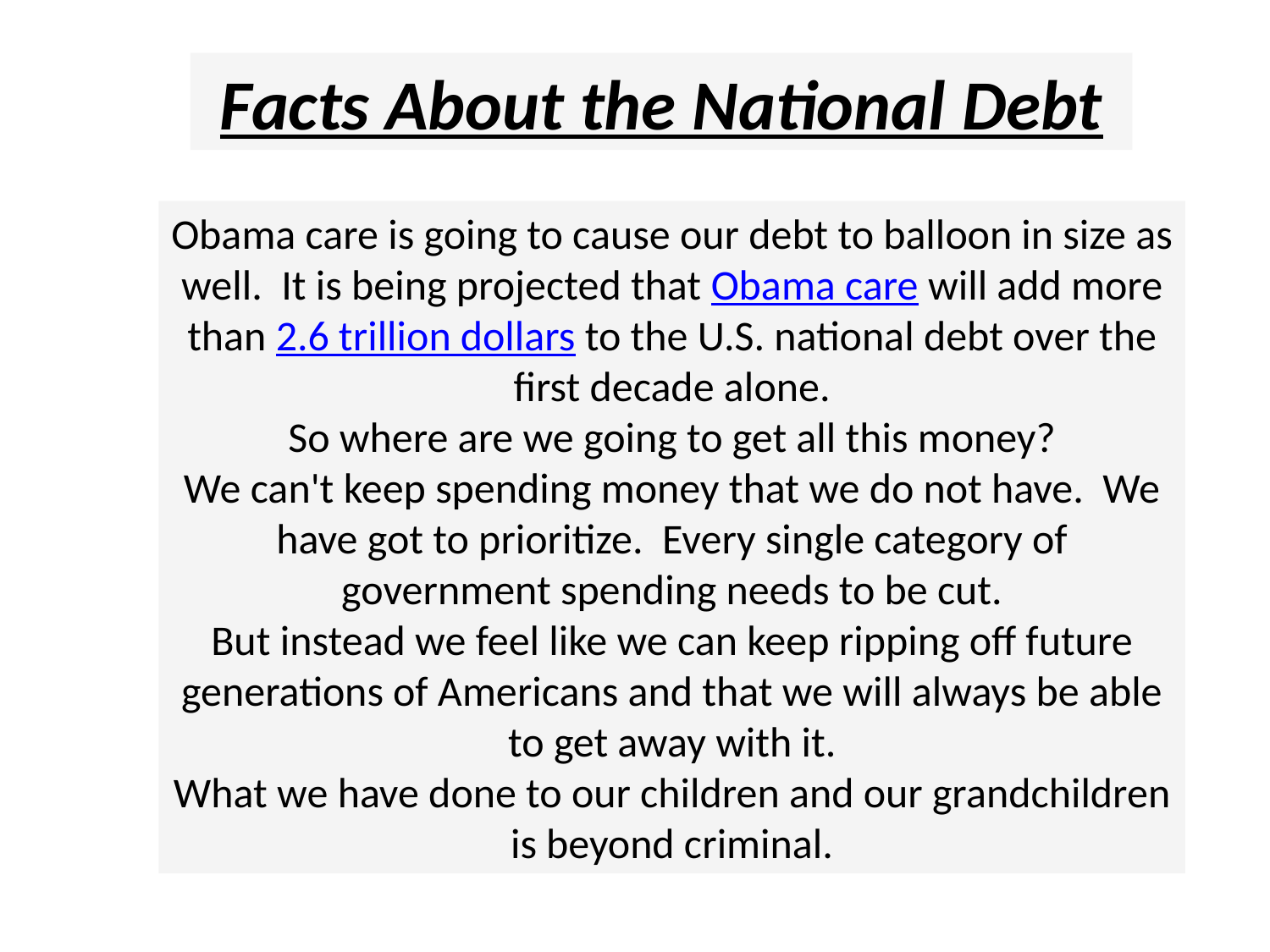

Facts About the National Debt
Obama care is going to cause our debt to balloon in size as well.  It is being projected that Obama care will add more than 2.6 trillion dollars to the U.S. national debt over the first decade alone.
So where are we going to get all this money?
We can't keep spending money that we do not have.  We have got to prioritize.  Every single category of government spending needs to be cut.
But instead we feel like we can keep ripping off future generations of Americans and that we will always be able to get away with it.
What we have done to our children and our grandchildren is beyond criminal.